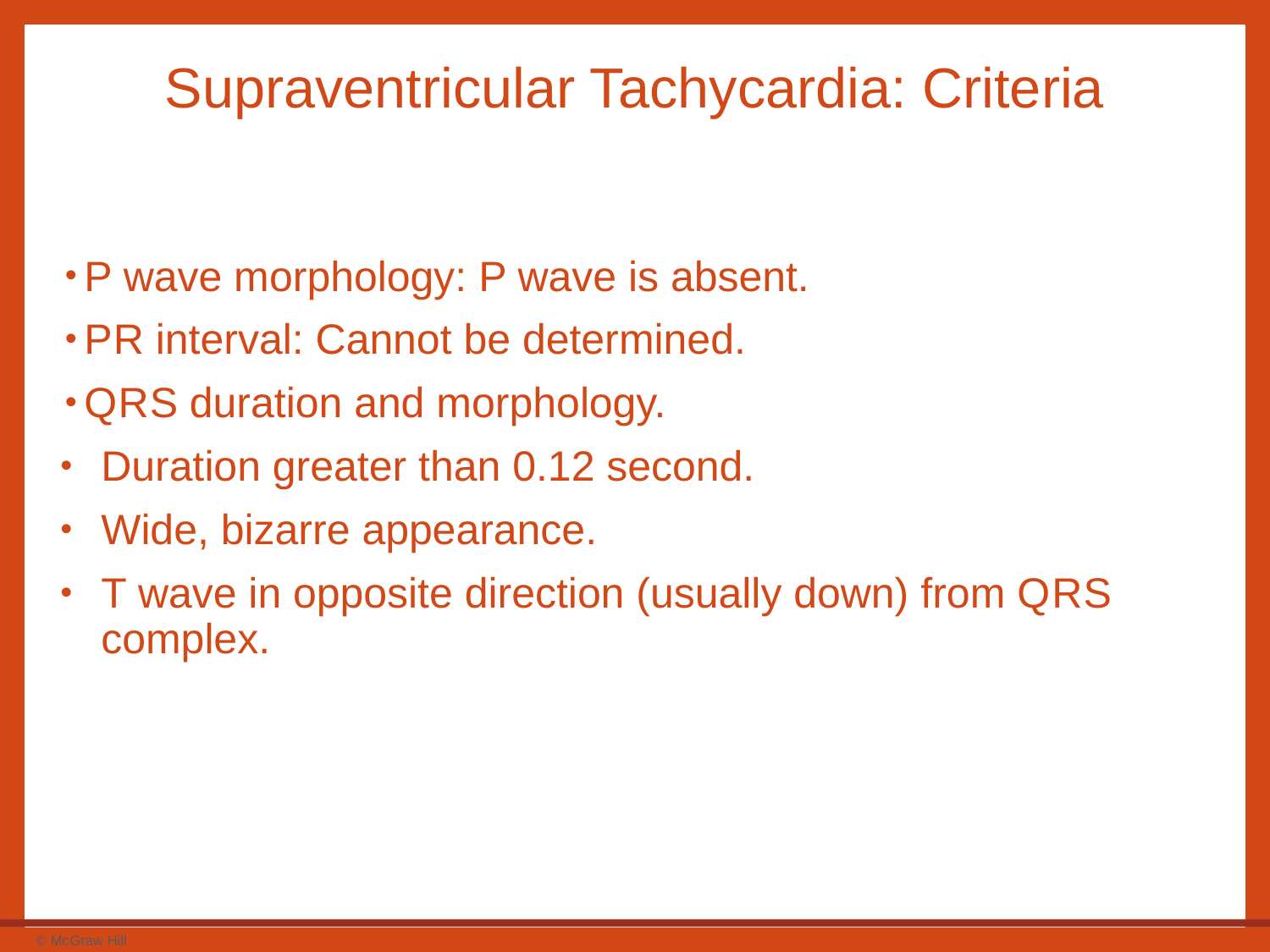

# Supraventricular Tachycardia: Criteria
P wave morphology: P wave is absent.
P R interval: Cannot be determined.
Q R S duration and morphology.
Duration greater than 0.12 second.
Wide, bizarre appearance.
T wave in opposite direction (usually down) from Q R S complex.
48